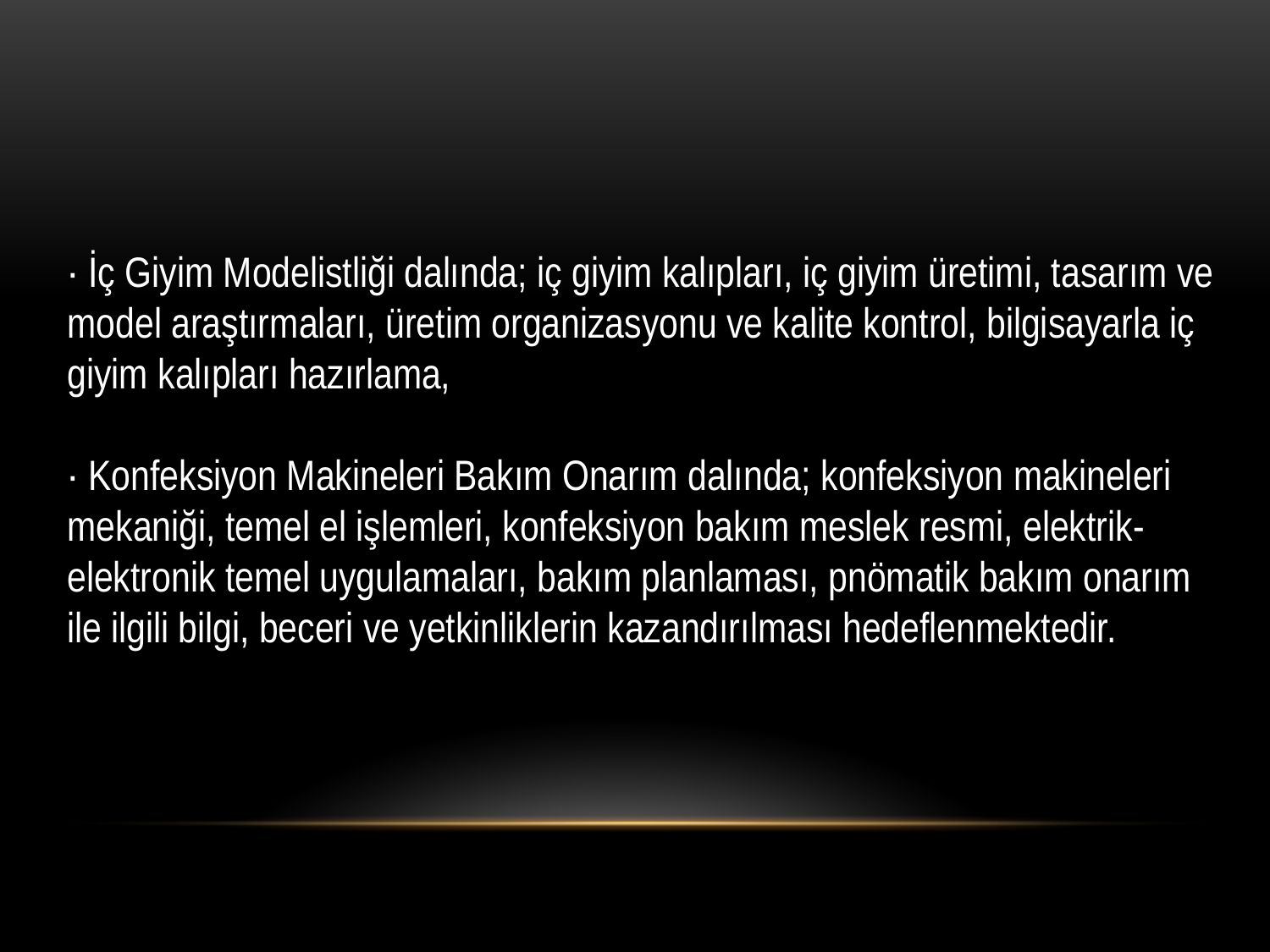

· İç Giyim Modelistliği dalında; iç giyim kalıpları, iç giyim üretimi, tasarım ve model araştırmaları, üretim organizasyonu ve kalite kontrol, bilgisayarla iç giyim kalıpları hazırlama,

· Konfeksiyon Makineleri Bakım Onarım dalında; konfeksiyon makineleri mekaniği, temel el işlemleri, konfeksiyon bakım meslek resmi, elektrik-elektronik temel uygulamaları, bakım planlaması, pnömatik bakım onarım ile ilgili bilgi, beceri ve yetkinliklerin kazandırılması hedeflenmektedir.